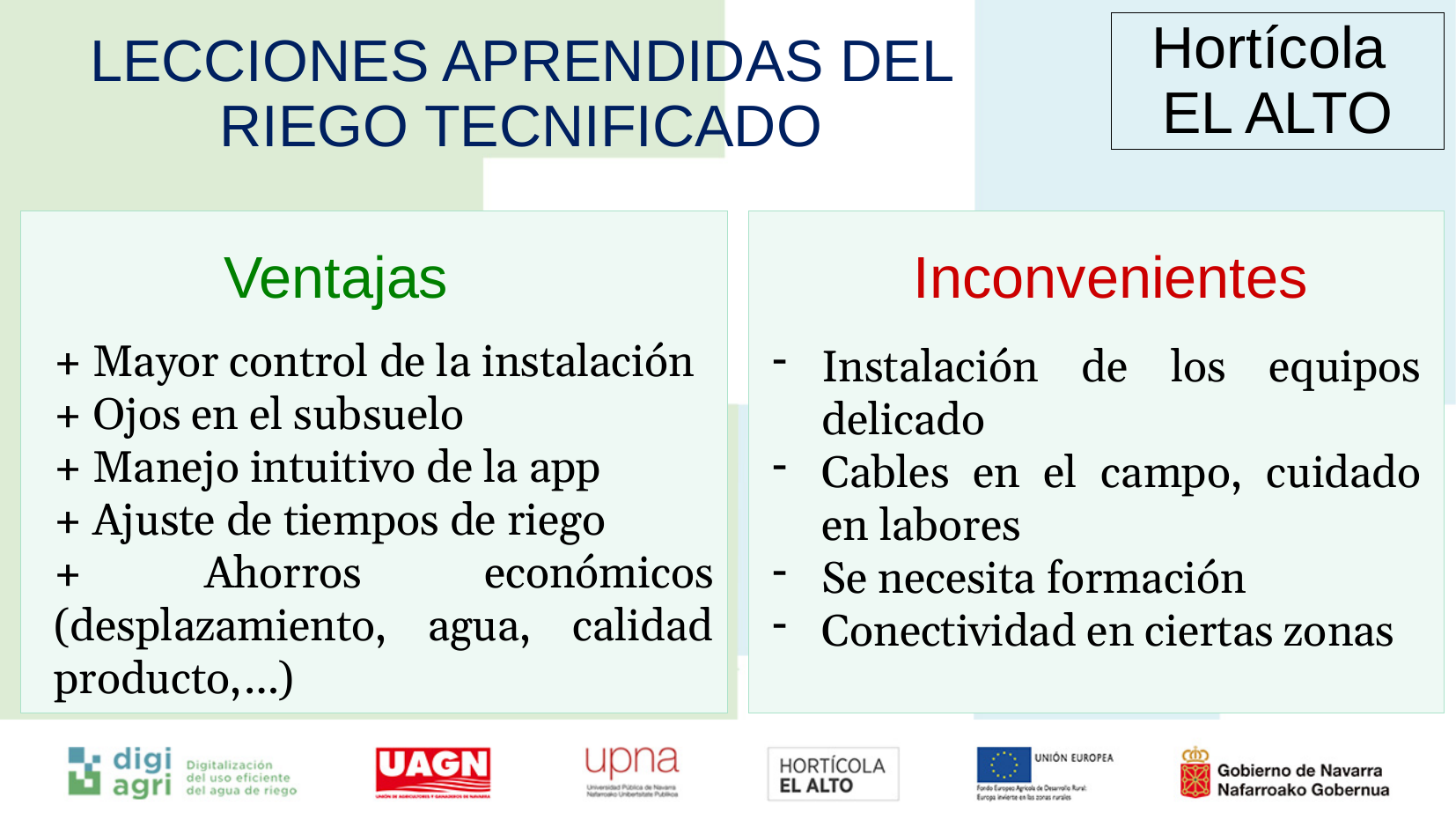

# Hortícola EL ALTO
LECCIONES APRENDIDAS DEL RIEGO TECNIFICADO

Ventajas
Inconvenientes
+ Mayor control de la instalación
+ Ojos en el subsuelo
+ Manejo intuitivo de la app
+ Ajuste de tiempos de riego
+ Ahorros económicos (desplazamiento, agua, calidad producto,…)
Instalación de los equipos delicado
Cables en el campo, cuidado en labores
Se necesita formación
Conectividad en ciertas zonas